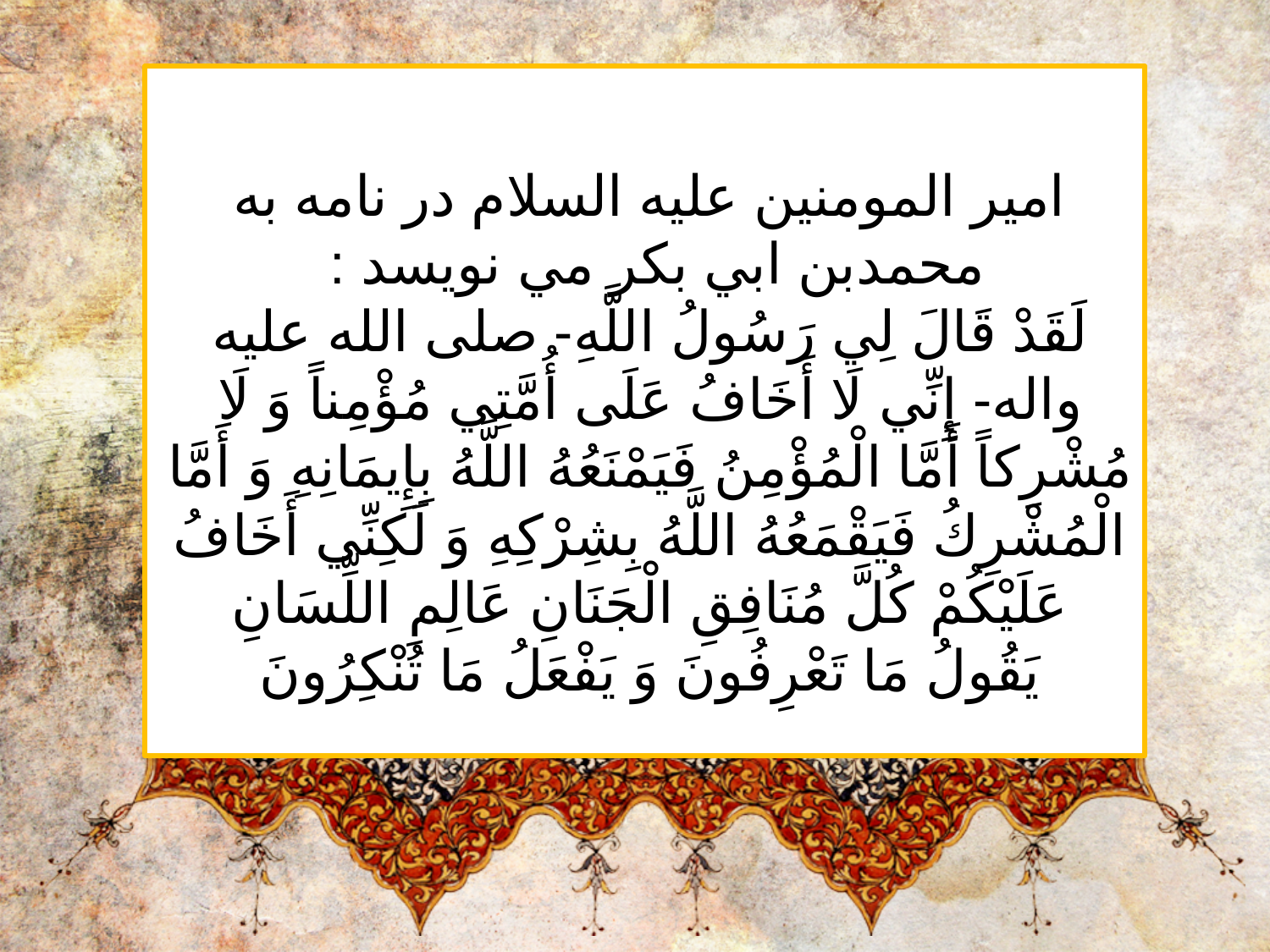

امير المومنين عليه السلام در نامه به محمدبن ابي بكر مي نویسد :
لَقَدْ قَالَ لِي رَسُولُ اللَّهِ- صلى الله عليه واله- إِنِّي لَا أَخَافُ عَلَى أُمَّتِي مُؤْمِناً وَ لَا مُشْرِكاً أَمَّا الْمُؤْمِنُ فَيَمْنَعُهُ اللَّهُ بِإِيمَانِهِ وَ أَمَّا الْمُشْرِكُ فَيَقْمَعُهُ اللَّهُ بِشِرْكِهِ وَ لَكِنِّي أَخَافُ عَلَيْكُمْ كُلَّ مُنَافِقِ الْجَنَانِ عَالِمِ اللِّسَانِ يَقُولُ مَا تَعْرِفُونَ وَ يَفْعَلُ مَا تُنْكِرُونَ